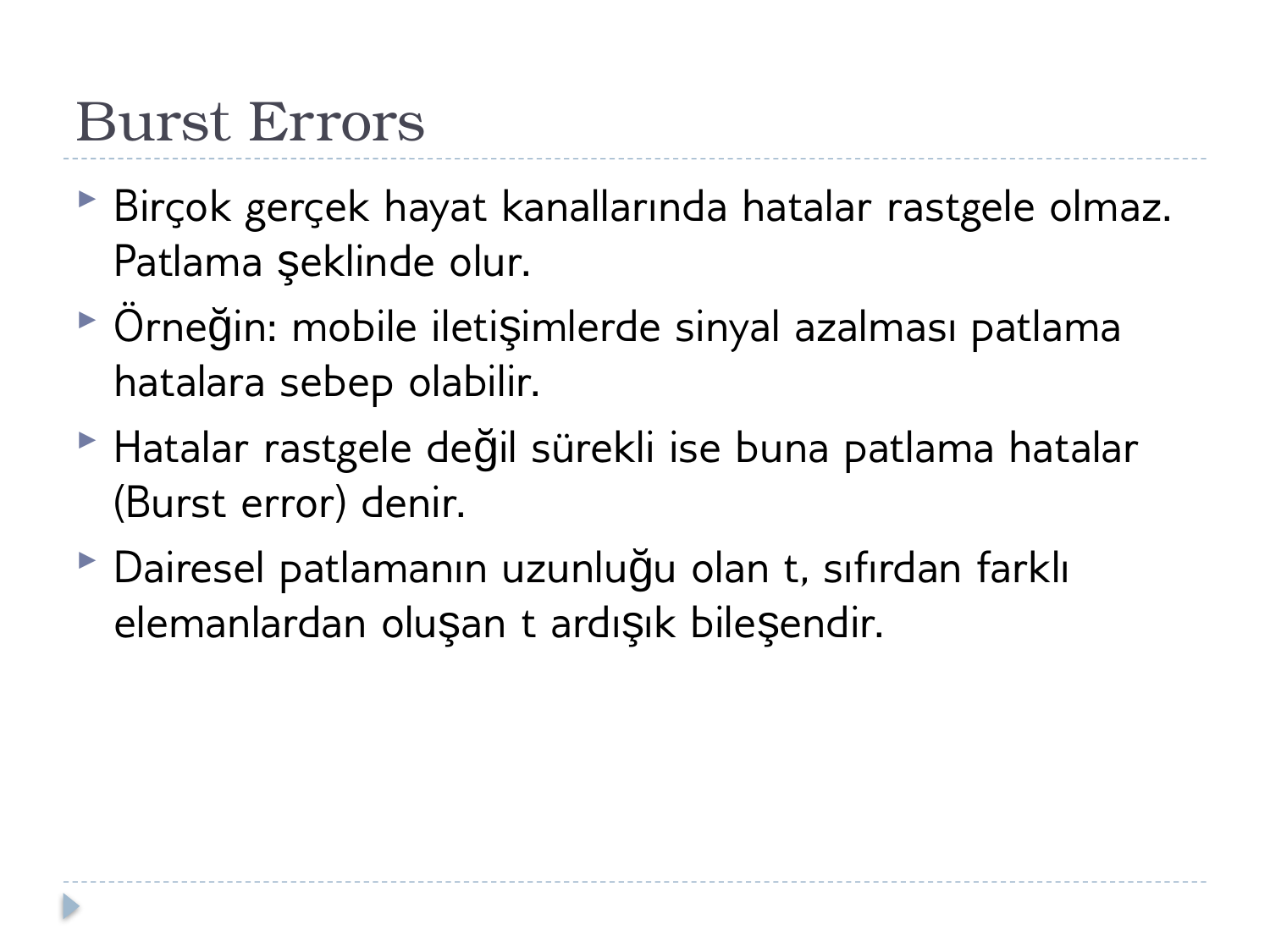

# Burst Errors
Birçok gerçek hayat kanallarında hatalar rastgele olmaz. Patlama şeklinde olur.
Örneğin: mobile iletişimlerde sinyal azalması patlama hatalara sebep olabilir.
Hatalar rastgele değil sürekli ise buna patlama hatalar (Burst error) denir.
Dairesel patlamanın uzunluğu olan t, sıfırdan farklı elemanlardan oluşan t ardışık bileşendir.